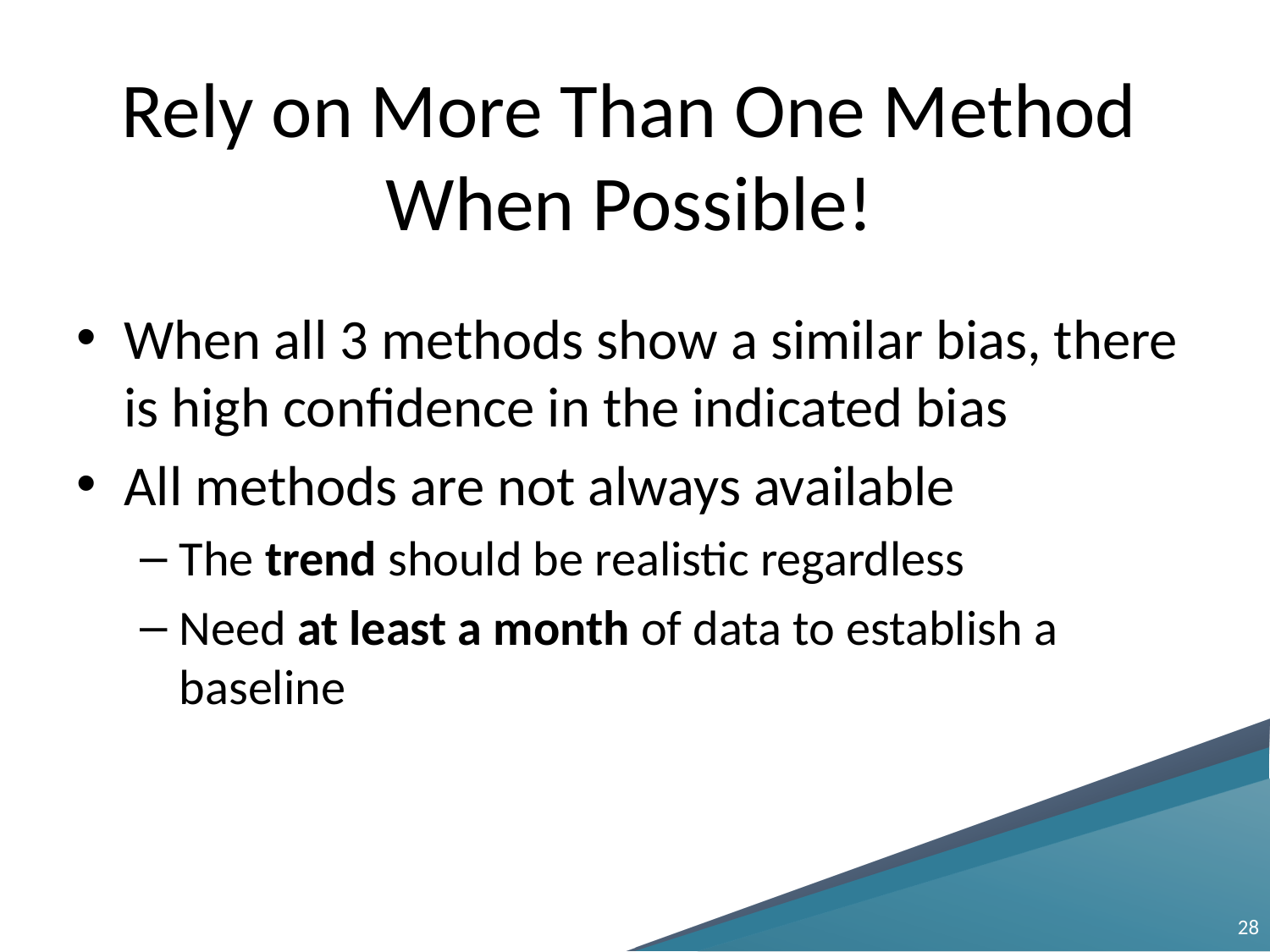

# Rely on More Than One Method When Possible!
When all 3 methods show a similar bias, there is high confidence in the indicated bias
All methods are not always available
The trend should be realistic regardless
Need at least a month of data to establish a baseline
28